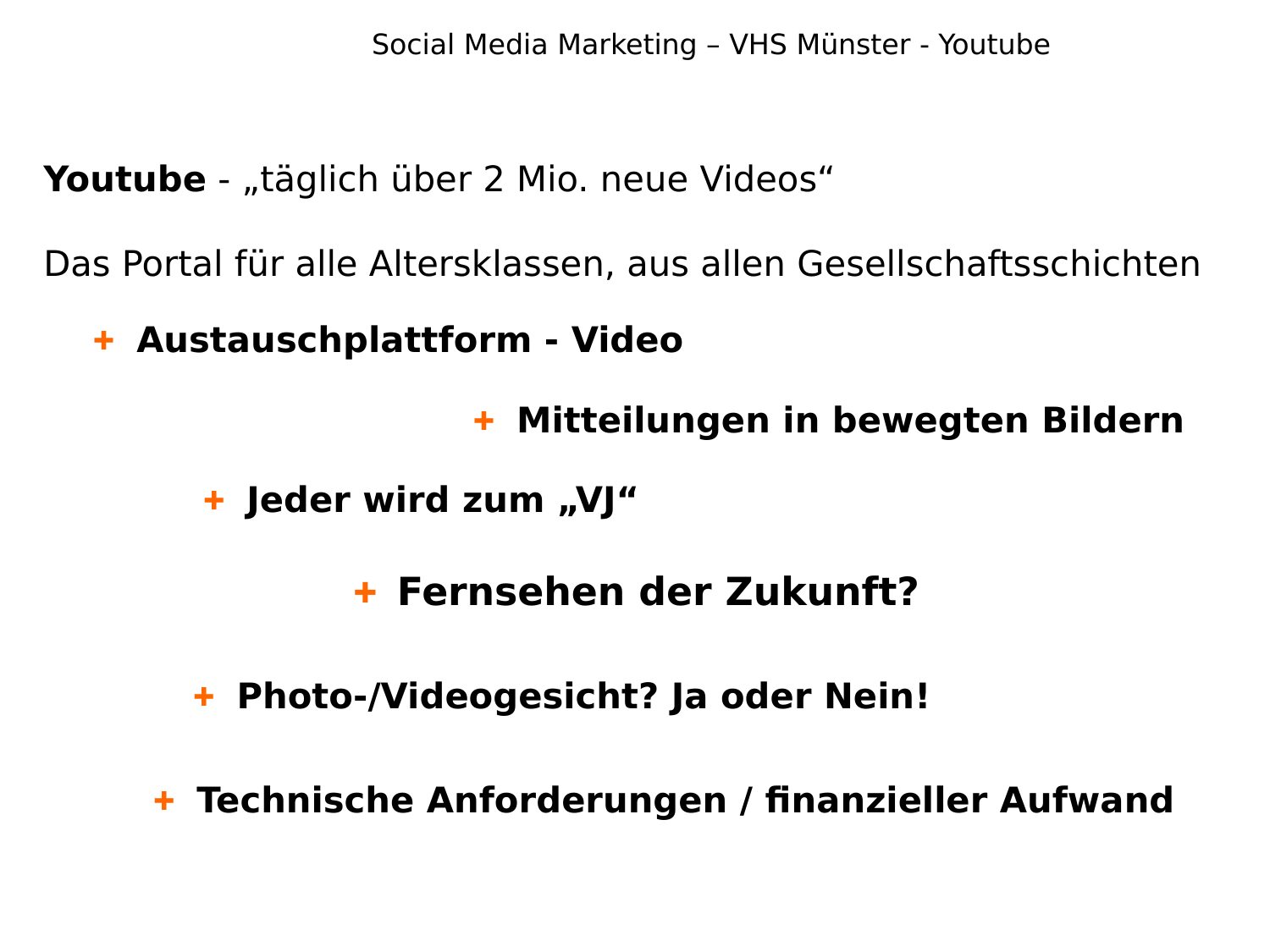

# Social Media Marketing – VHS Münster - Youtube
Youtube - „täglich über 2 Mio. neue Videos“

Das Portal für alle Altersklassen, aus allen Gesellschaftsschichten

Austauschplattform - Video

Mitteilungen in bewegten Bildern

Jeder wird zum „VJ“

Fernsehen der Zukunft?

Photo-/Videogesicht? Ja oder Nein!

Technische Anforderungen / finanzieller Aufwand